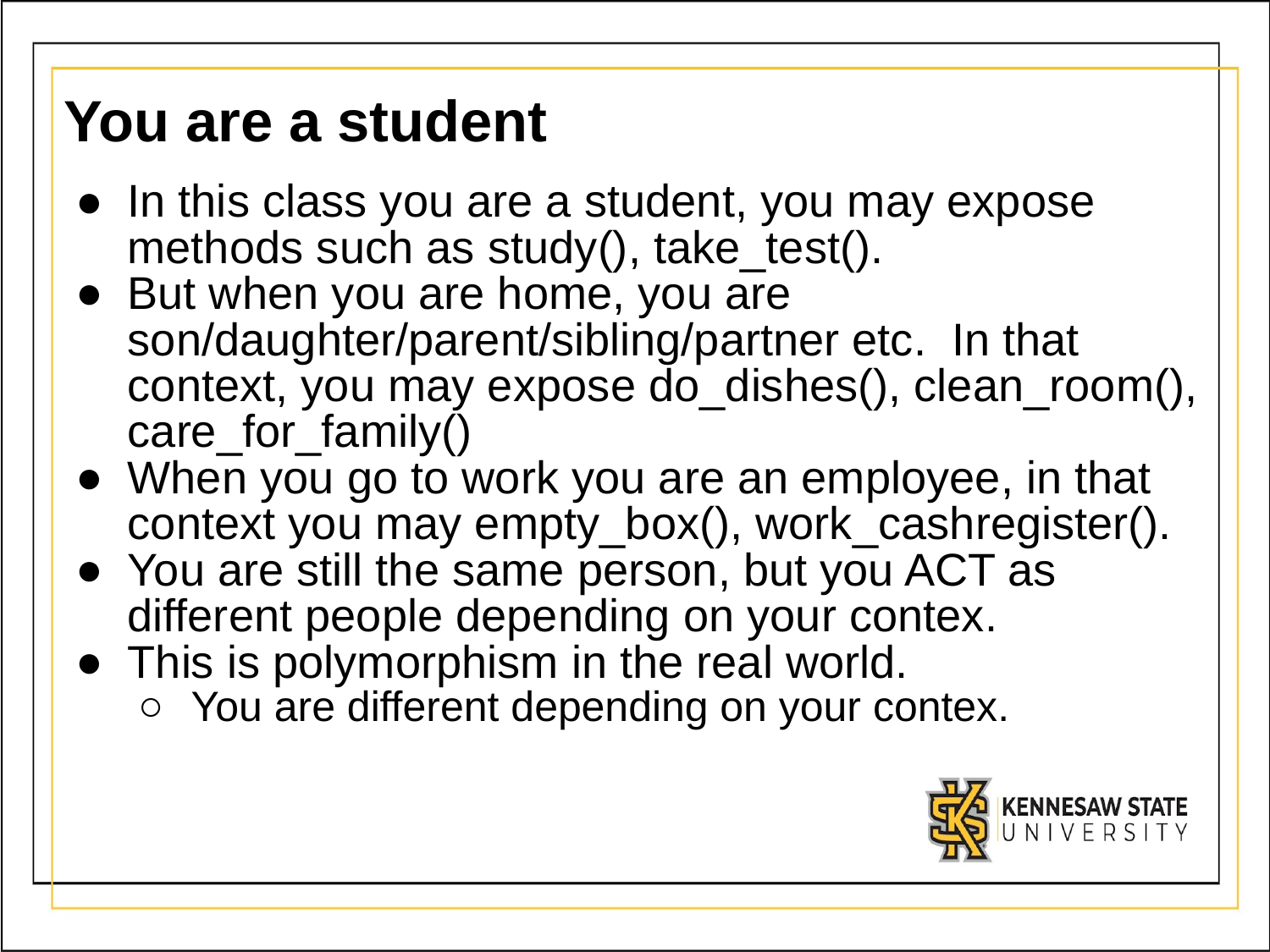

# You are a student
In this class you are a student, you may expose methods such as study(), take_test().
But when you are home, you are son/daughter/parent/sibling/partner etc.  In that context, you may expose do_dishes(), clean_room(), care_for_family()
When you go to work you are an employee, in that context you may empty_box(), work_cashregister().
You are still the same person, but you ACT as different people depending on your contex.
This is polymorphism in the real world.
You are different depending on your contex.